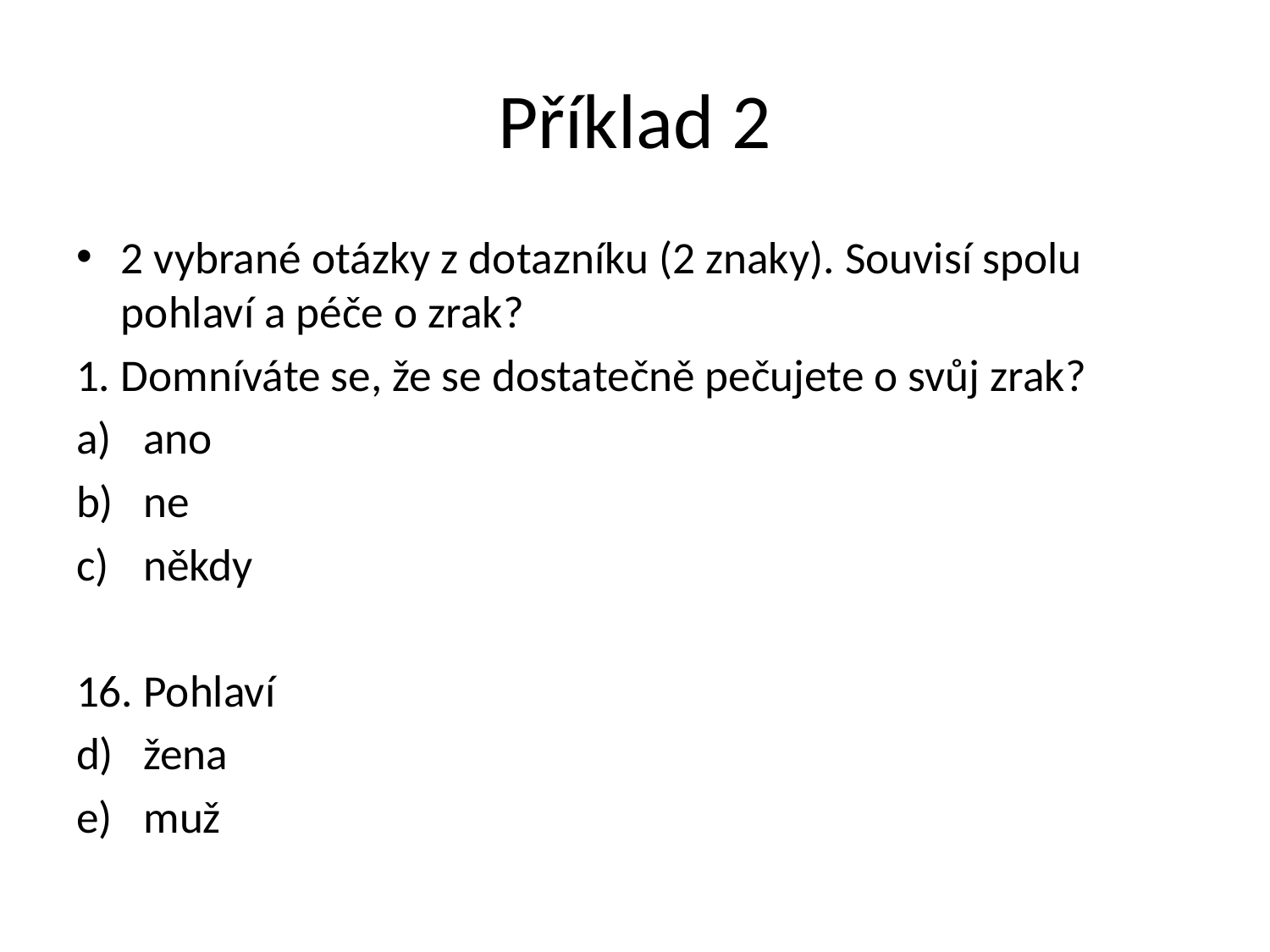

# Příklad 2
2 vybrané otázky z dotazníku (2 znaky). Souvisí spolu pohlaví a péče o zrak?
1. Domníváte se, že se dostatečně pečujete o svůj zrak?
ano
ne
někdy

16. Pohlaví
žena
muž